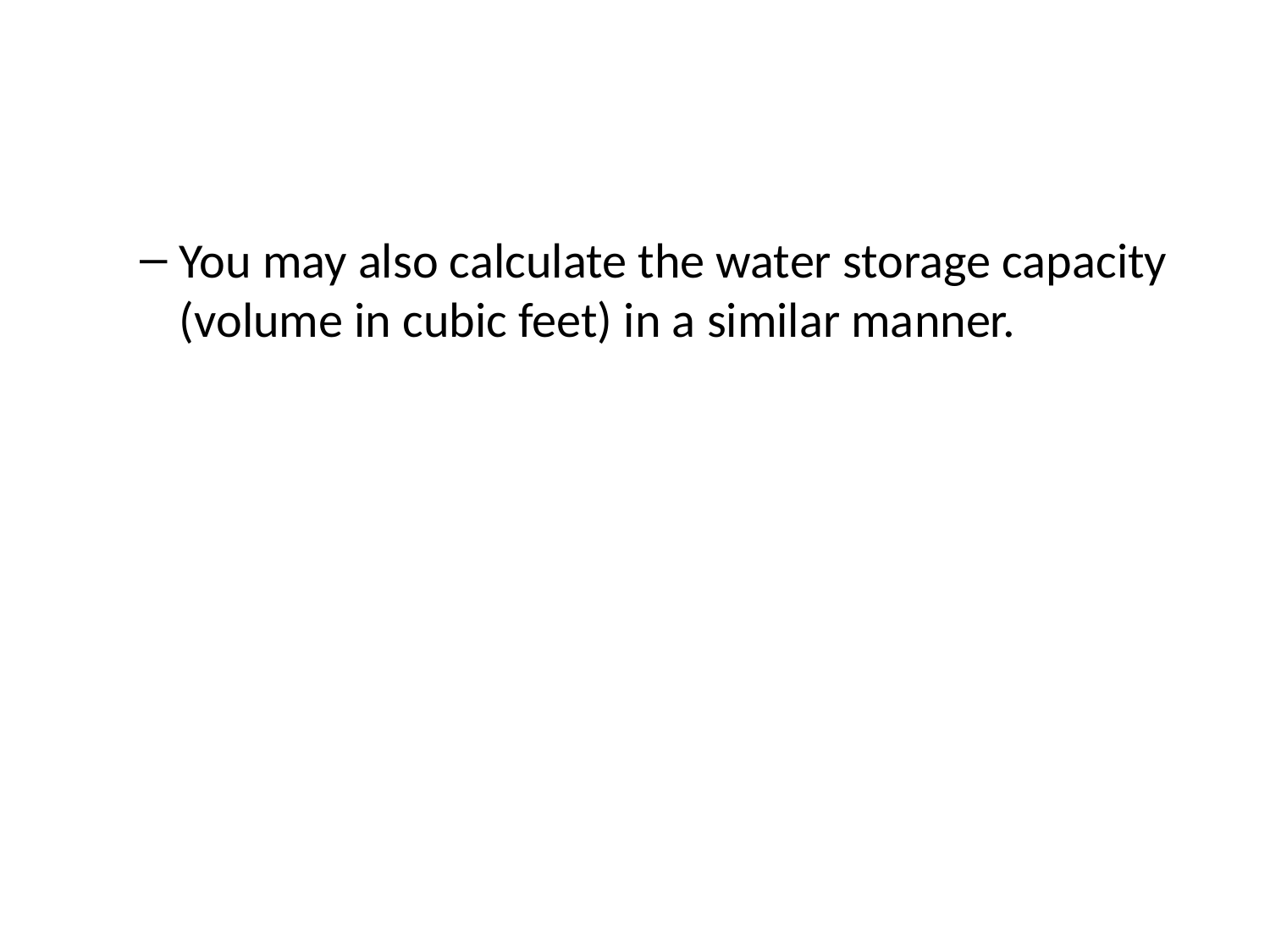

#
You may also calculate the water storage capacity (volume in cubic feet) in a similar manner.